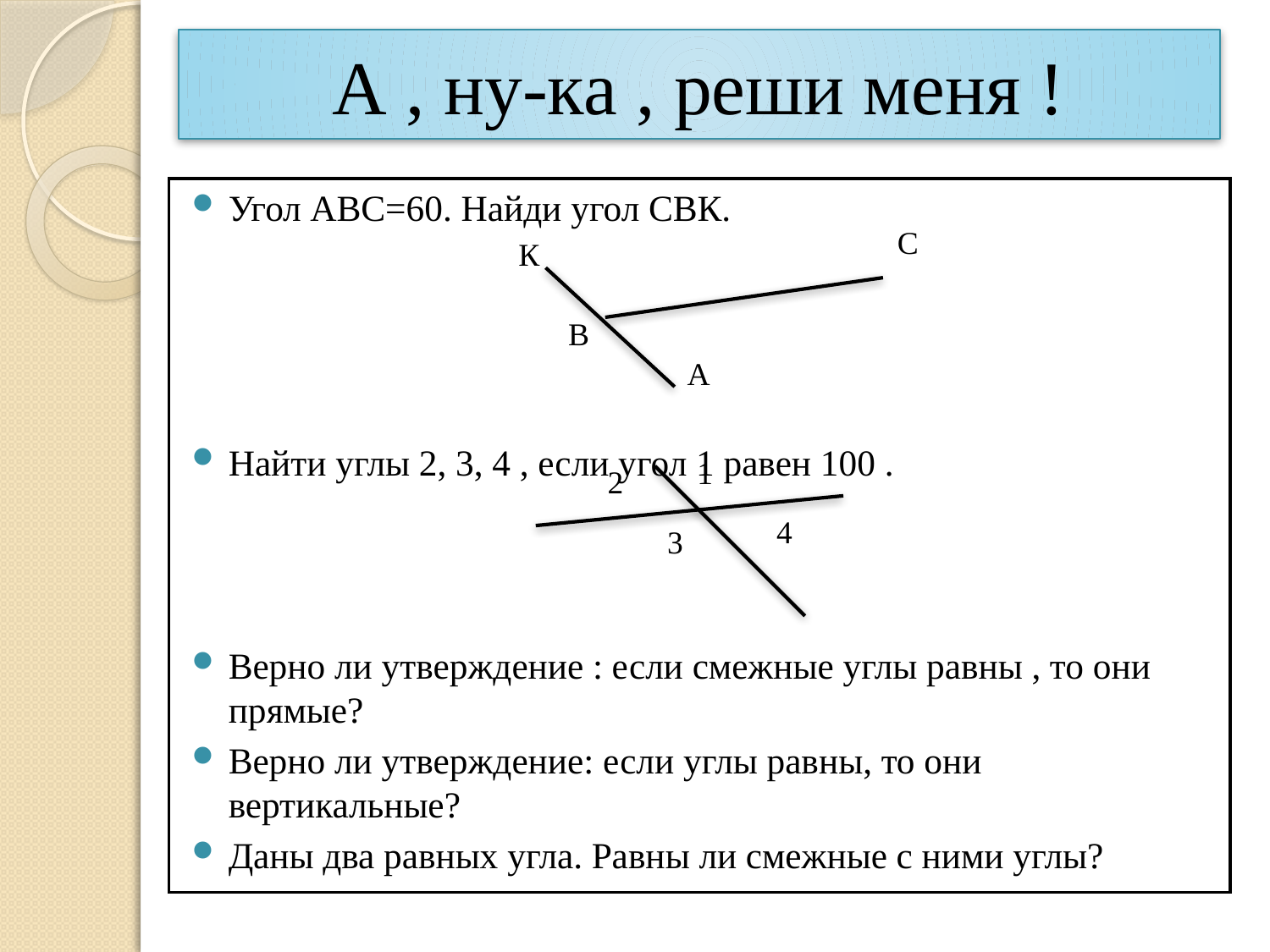

# А , ну-ка , реши меня !
Угол АВС=60. Найди угол СВК.

Найти углы 2, 3, 4 , если угол 1 равен 100 .

Верно ли утверждение : если смежные углы равны , то они прямые?
Верно ли утверждение: если углы равны, то они вертикальные?
Даны два равных угла. Равны ли смежные с ними углы?
С
К
В
А
1
2
4
3